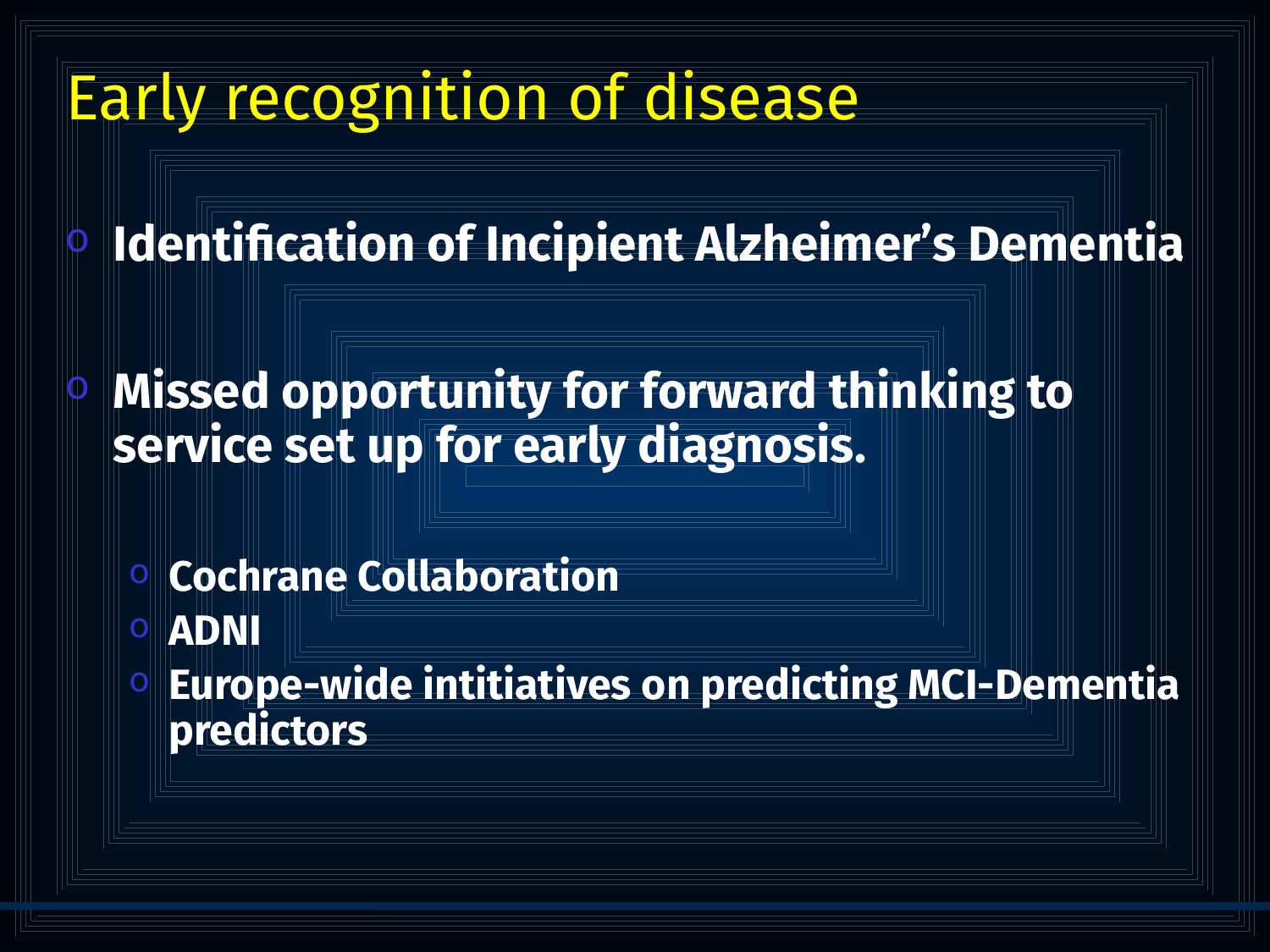

# Early recognition of disease
Identification of Incipient Alzheimer’s Dementia

Missed opportunity for forward thinking to service set up for early diagnosis.

Cochrane Collaboration
ADNI
Europe-wide intitiatives on predicting MCI-Dementia predictors